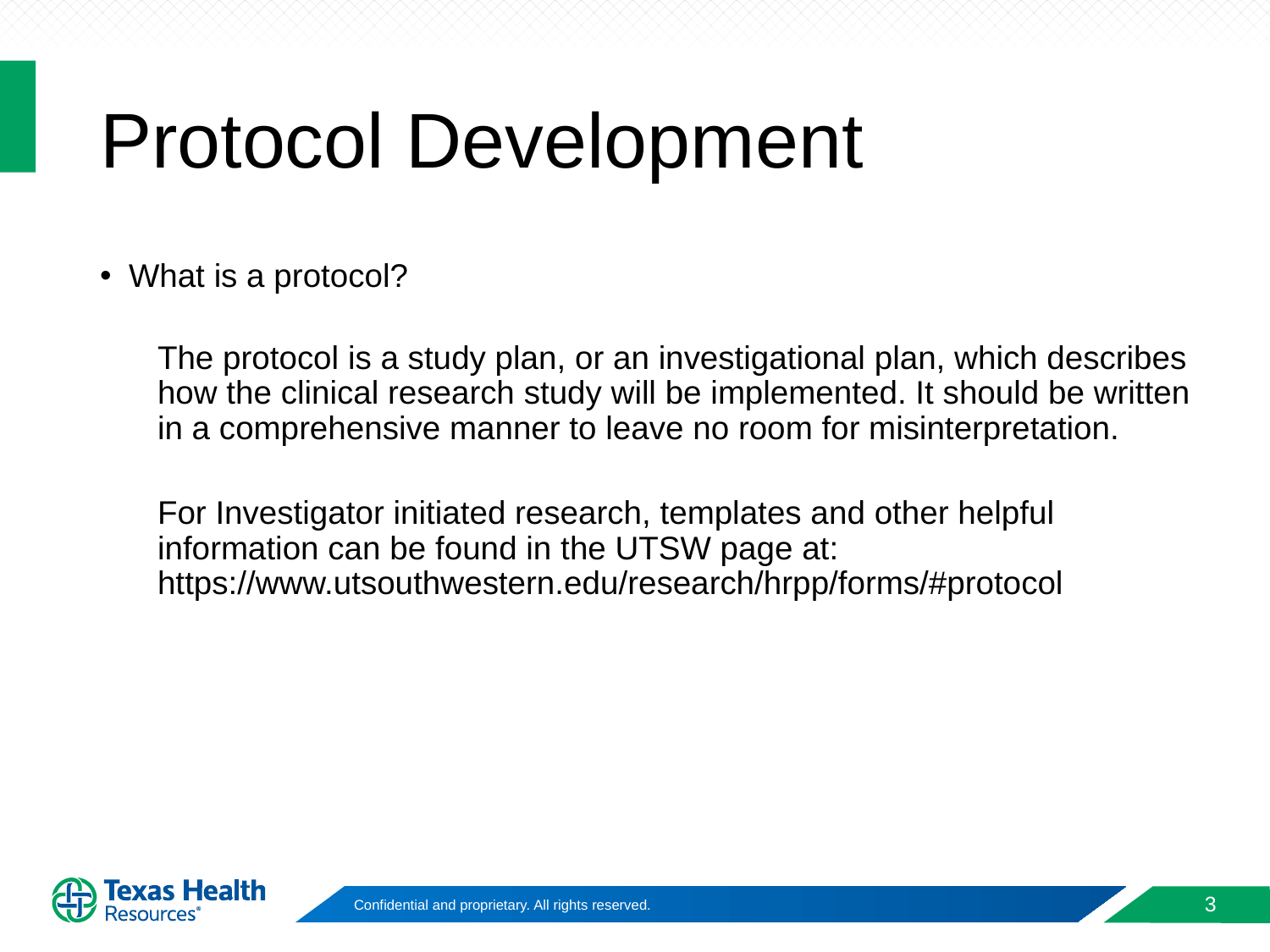

# Protocol Development
What is a protocol?
The protocol is a study plan, or an investigational plan, which describes how the clinical research study will be implemented. It should be written in a comprehensive manner to leave no room for misinterpretation.

For Investigator initiated research, templates and other helpful information can be found in the UTSW page at: https://www.utsouthwestern.edu/research/hrpp/forms/#protocol

3